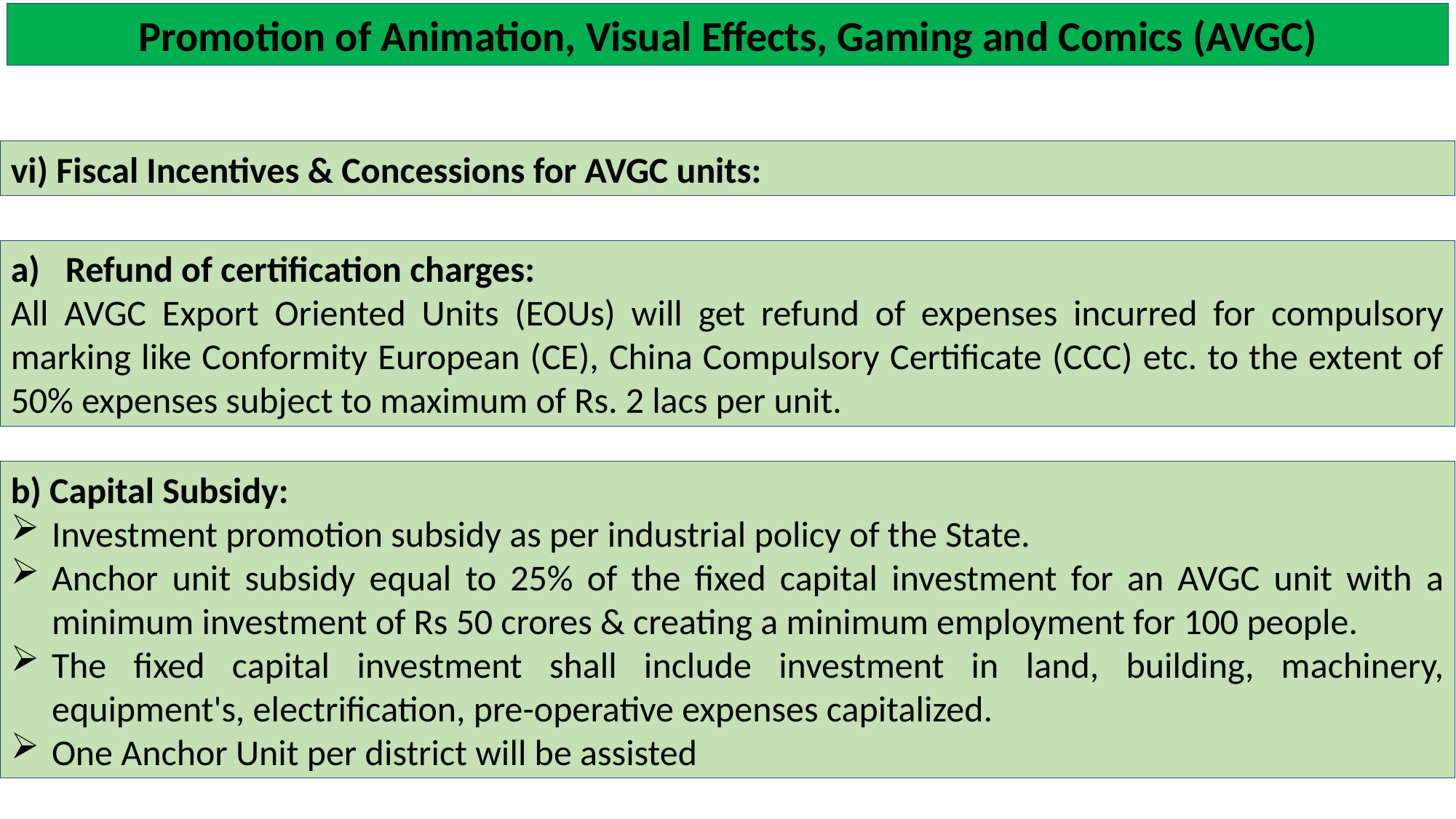

Promotion of Animation, Visual Effects, Gaming and Comics (AVGC)
vi) Fiscal Incentives & Concessions for AVGC units:
Refund of certification charges:
All AVGC Export Oriented Units (EOUs) will get refund of expenses incurred for compulsory marking like Conformity European (CE), China Compulsory Certificate (CCC) etc. to the extent of 50% expenses subject to maximum of Rs. 2 lacs per unit.
b) Capital Subsidy:
Investment promotion subsidy as per industrial policy of the State.
Anchor unit subsidy equal to 25% of the fixed capital investment for an AVGC unit with a minimum investment of Rs 50 crores & creating a minimum employment for 100 people.
The fixed capital investment shall include investment in land, building, machinery, equipment's, electrification, pre-operative expenses capitalized.
One Anchor Unit per district will be assisted